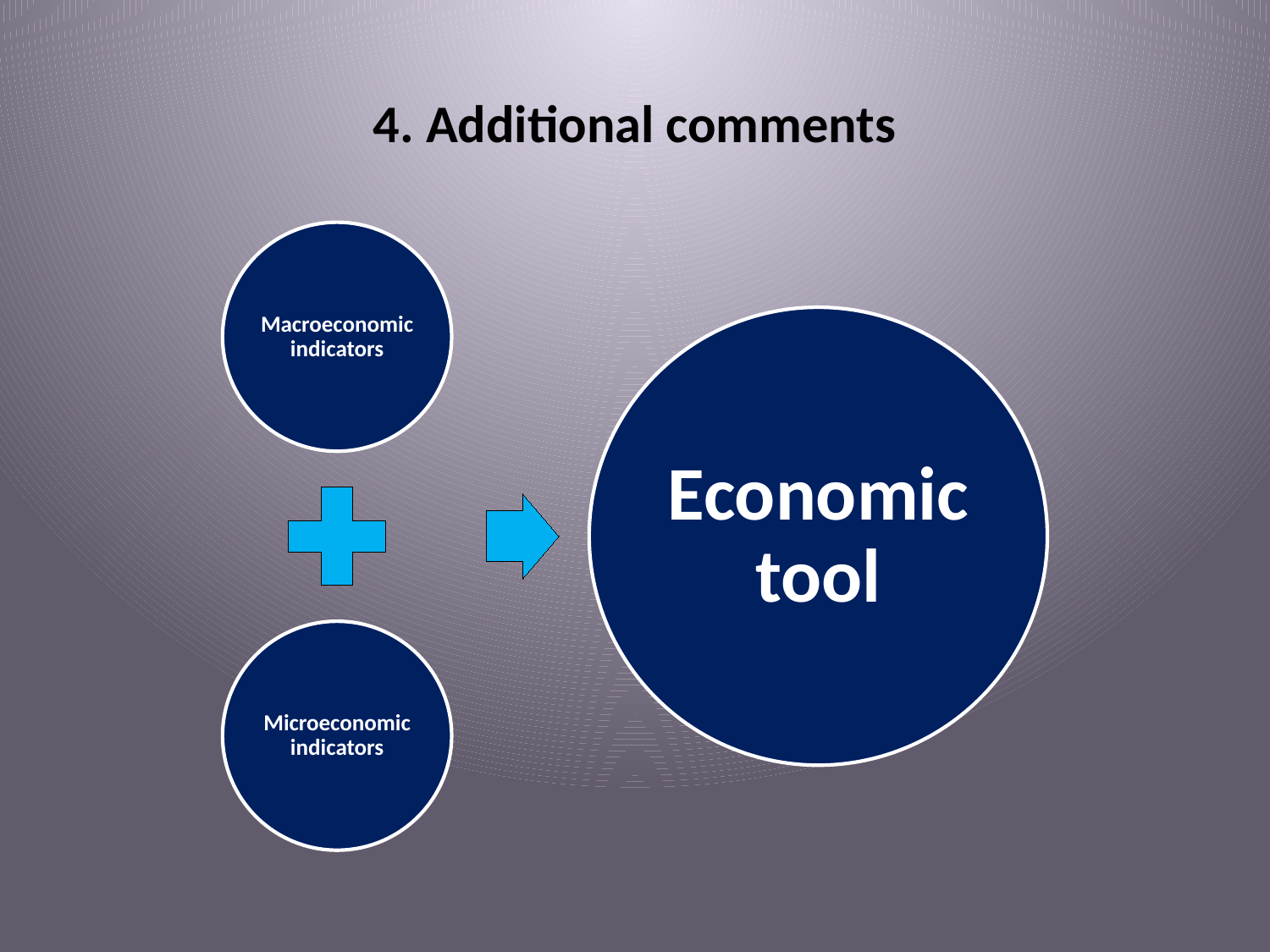

# 4. Additional comments
Macroeconomic indicators

Microeconomic indicators

Economic tool